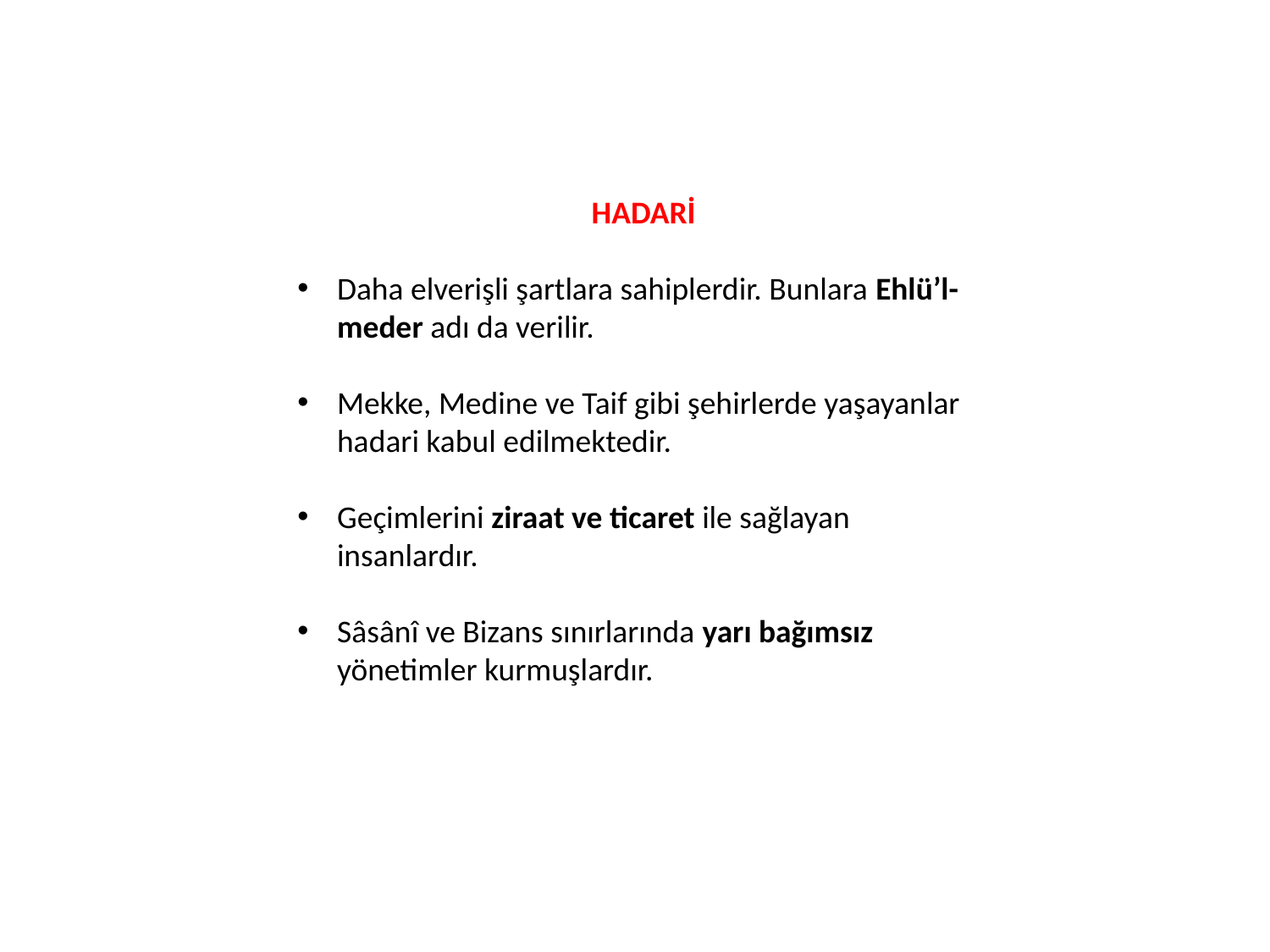

HADARİ

Daha elverişli şartlara sahiplerdir. Bunlara Ehlü’l-meder adı da verilir.

Mekke, Medine ve Taif gibi şehirlerde yaşayanlar hadari kabul edilmektedir.

Geçimlerini ziraat ve ticaret ile sağlayan insanlardır.

Sâsânî ve Bizans sınırlarında yarı bağımsız yönetimler kurmuşlardır.